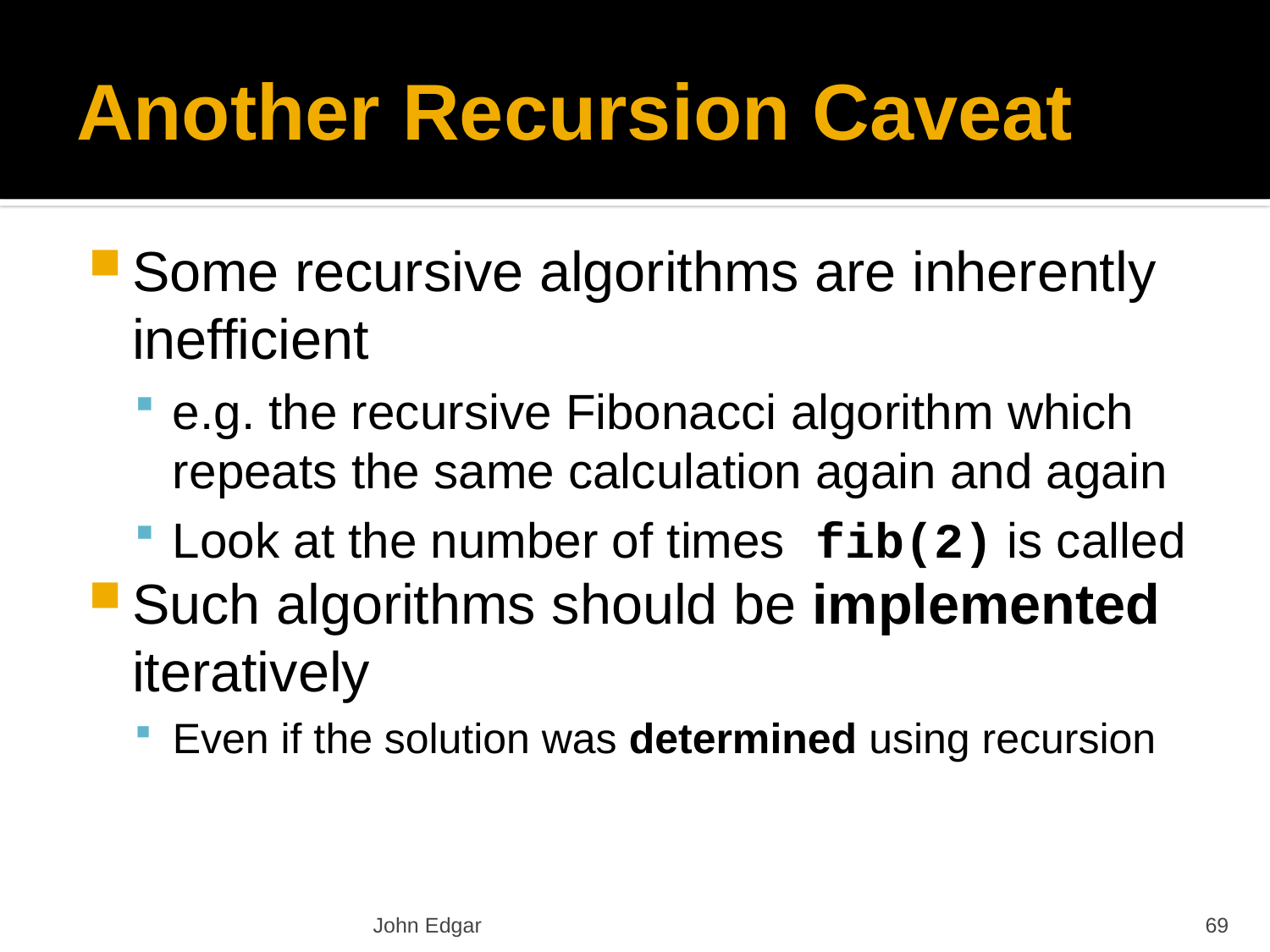

# Another Recursion Caveat
Some recursive algorithms are inherently inefficient
e.g. the recursive Fibonacci algorithm which repeats the same calculation again and again
Look at the number of times fib(2) is called
Such algorithms should be implemented iteratively
Even if the solution was determined using recursion
John Edgar
69